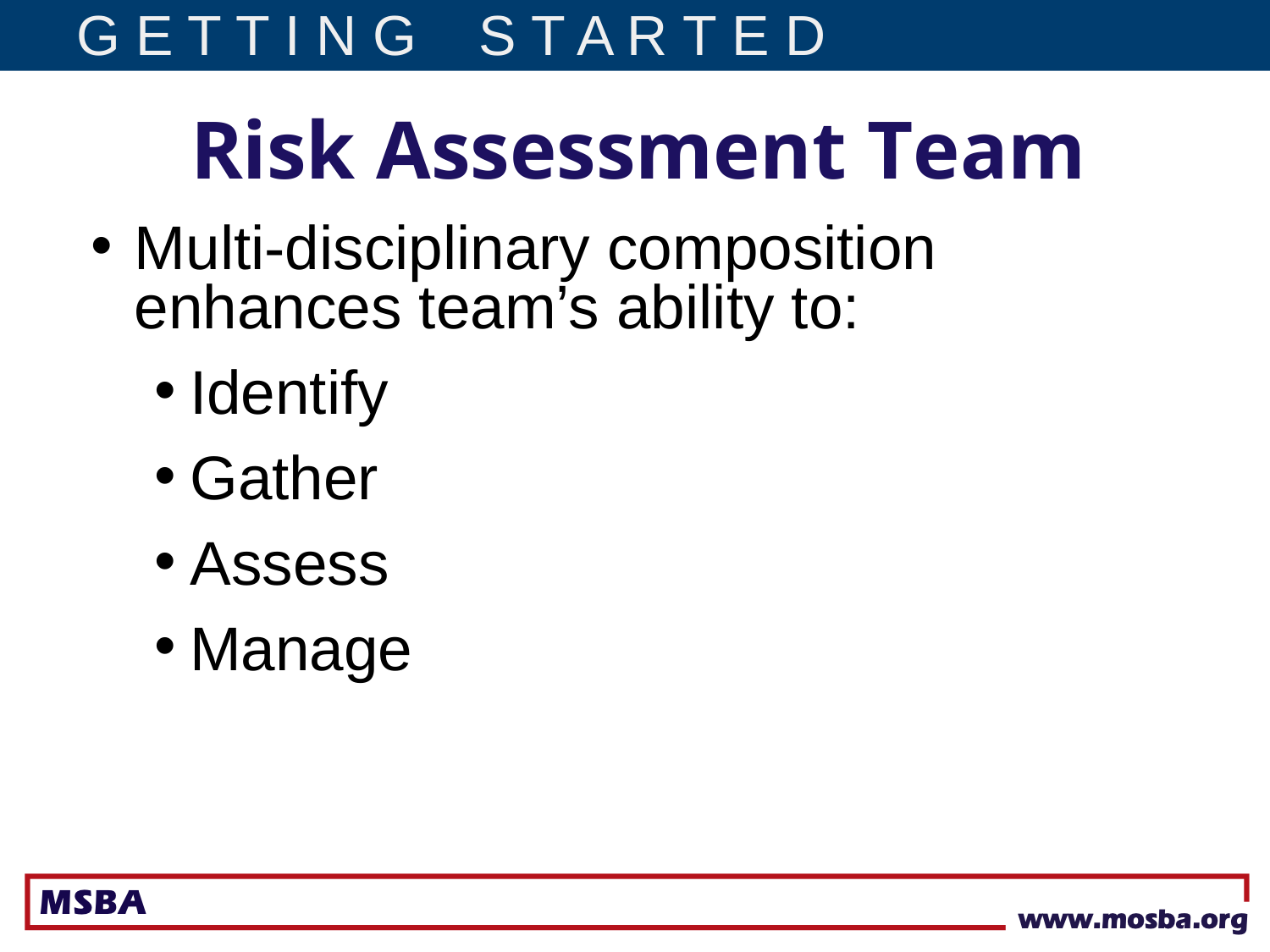

G E T T I N G    S T A R T E D
Risk Assessment Team

Multi-disciplinary composition enhances team’s ability to:

Identify

Gather

Assess

Manage